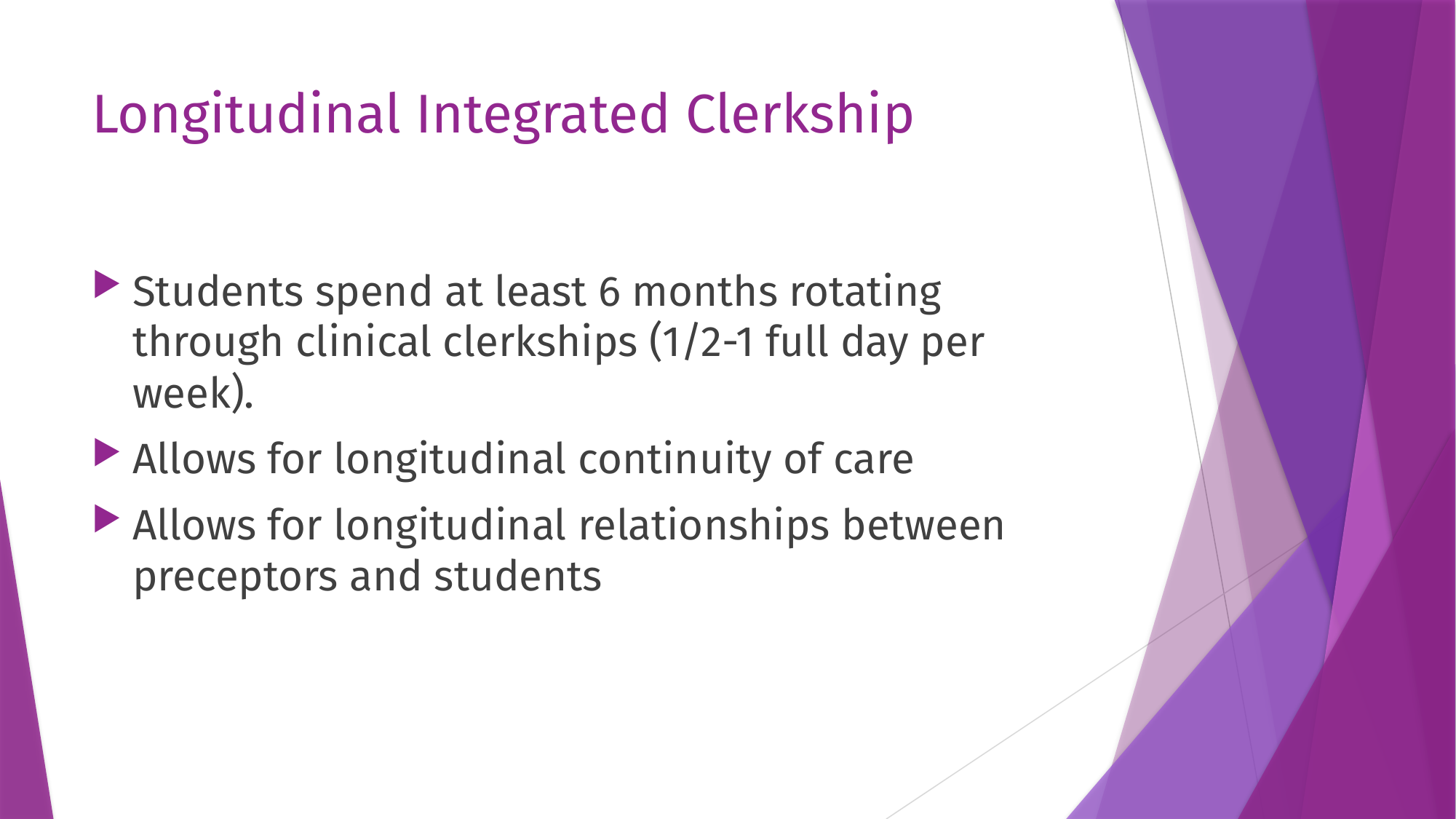

# Longitudinal Integrated Clerkship
Students spend at least 6 months rotating through clinical clerkships (1/2-1 full day per week).
Allows for longitudinal continuity of care
Allows for longitudinal relationships between preceptors and students